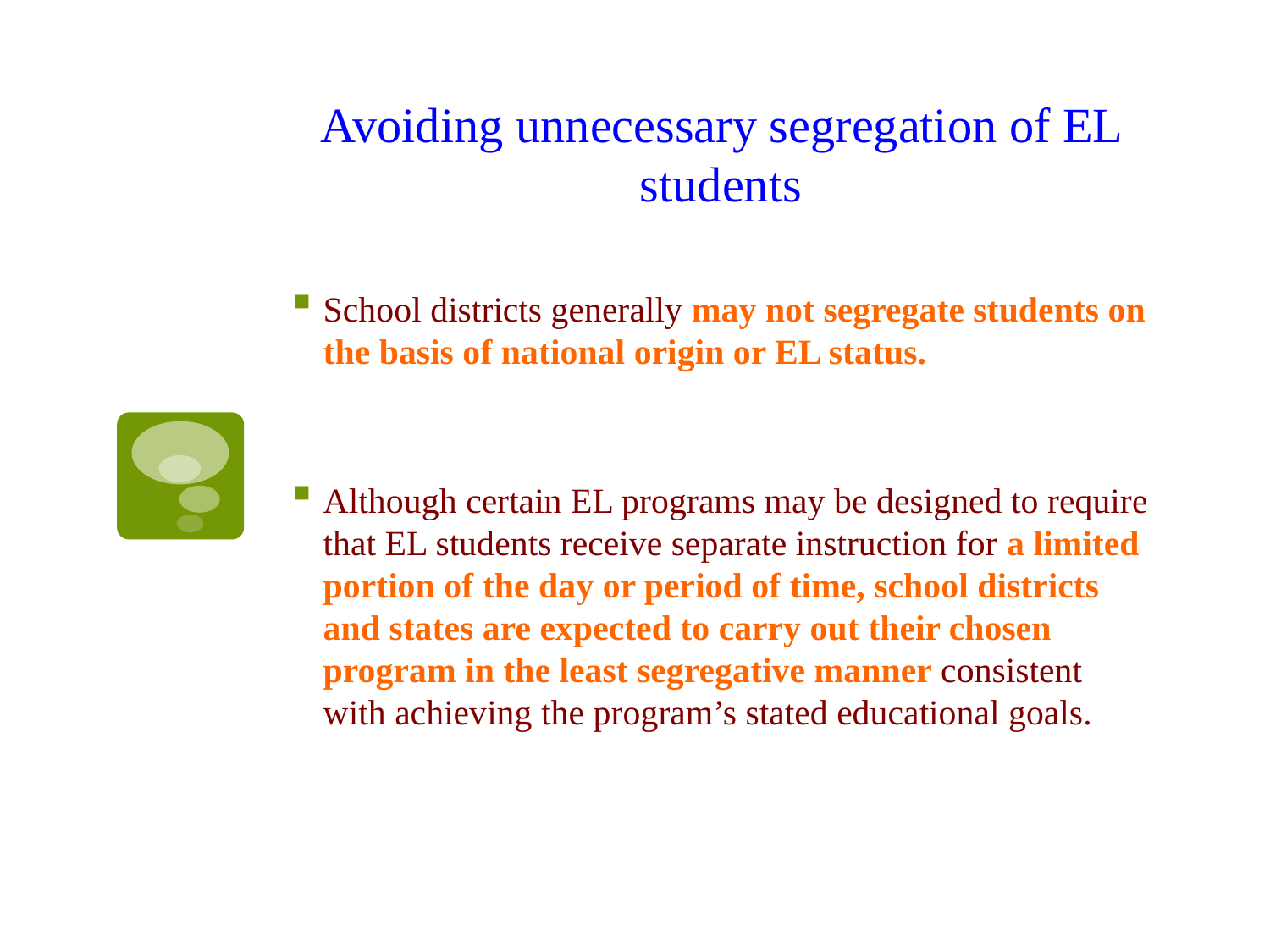

# Avoiding unnecessary segregation of EL students
School districts generally may not segregate students on the basis of national origin or EL status.

Although certain EL programs may be designed to require that EL students receive separate instruction for a limited portion of the day or period of time, school districts and states are expected to carry out their chosen program in the least segregative manner consistent with achieving the program’s stated educational goals.